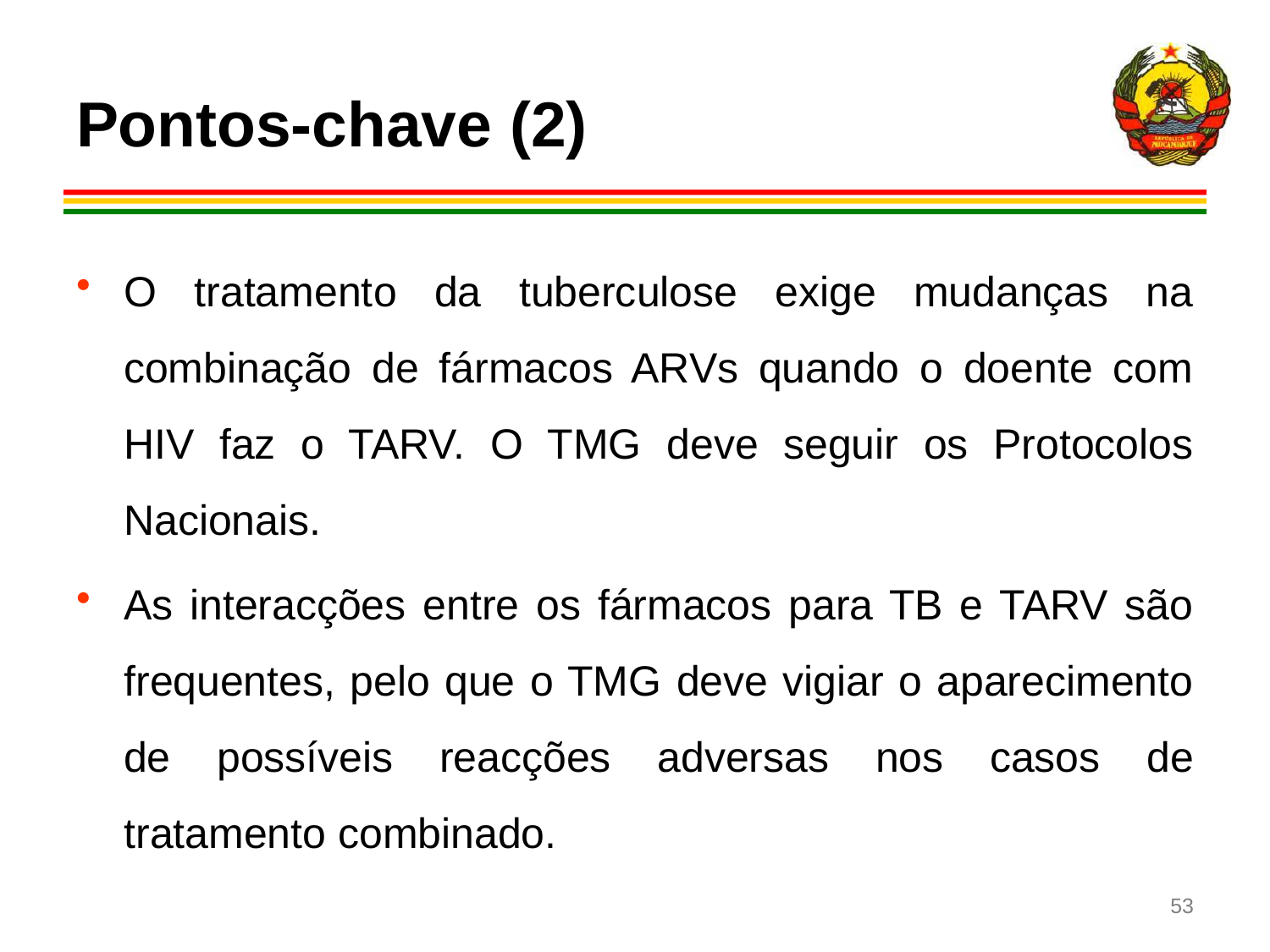

# Pontos-chave (2)
O tratamento da tuberculose exige mudanças na combinação de fármacos ARVs quando o doente com HIV faz o TARV. O TMG deve seguir os Protocolos Nacionais.
As interacções entre os fármacos para TB e TARV são frequentes, pelo que o TMG deve vigiar o aparecimento de possíveis reacções adversas nos casos de tratamento combinado.